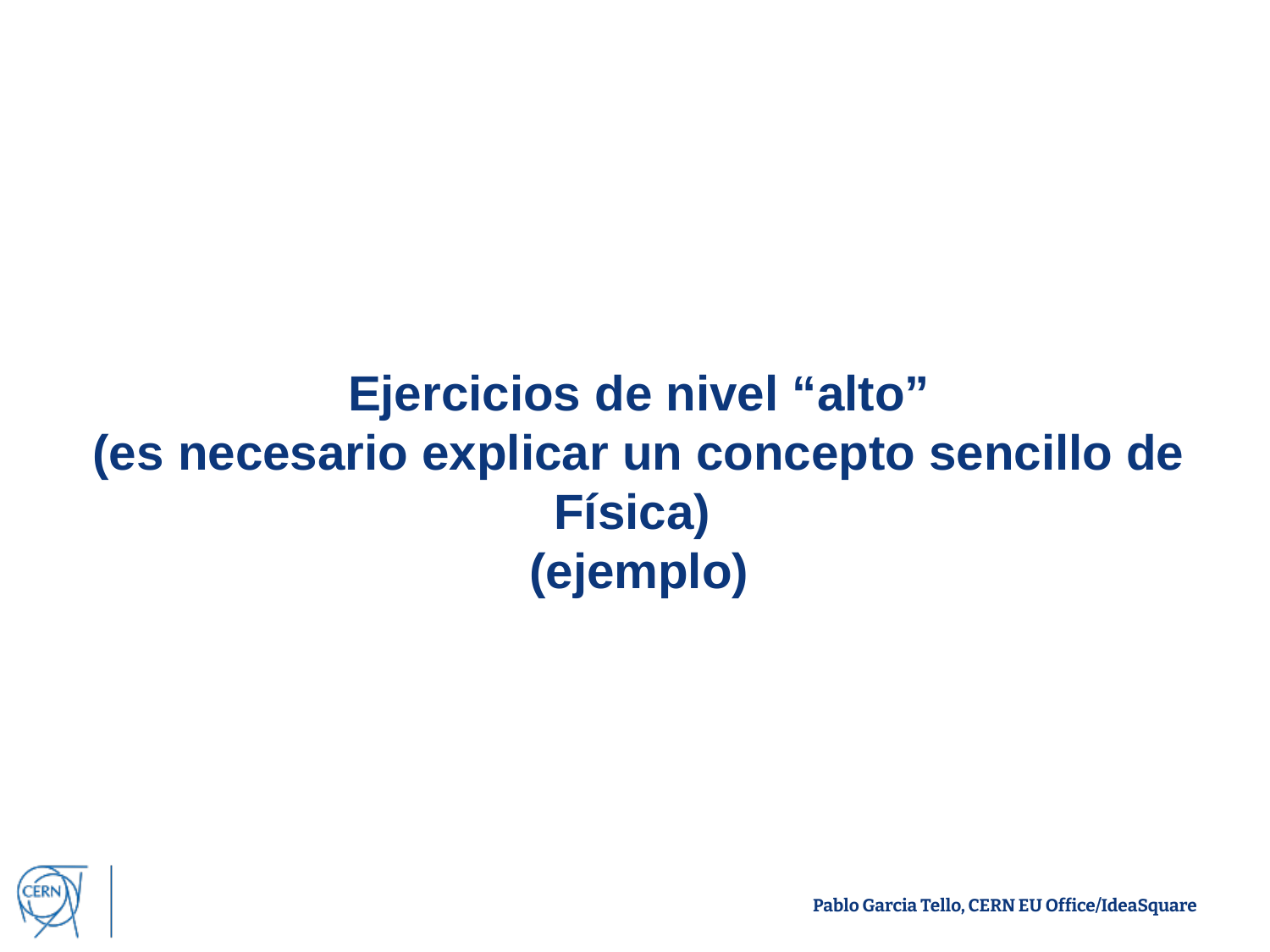

Ejercicios de nivel “alto”
(es necesario explicar un concepto sencillo de Física)
(ejemplo)